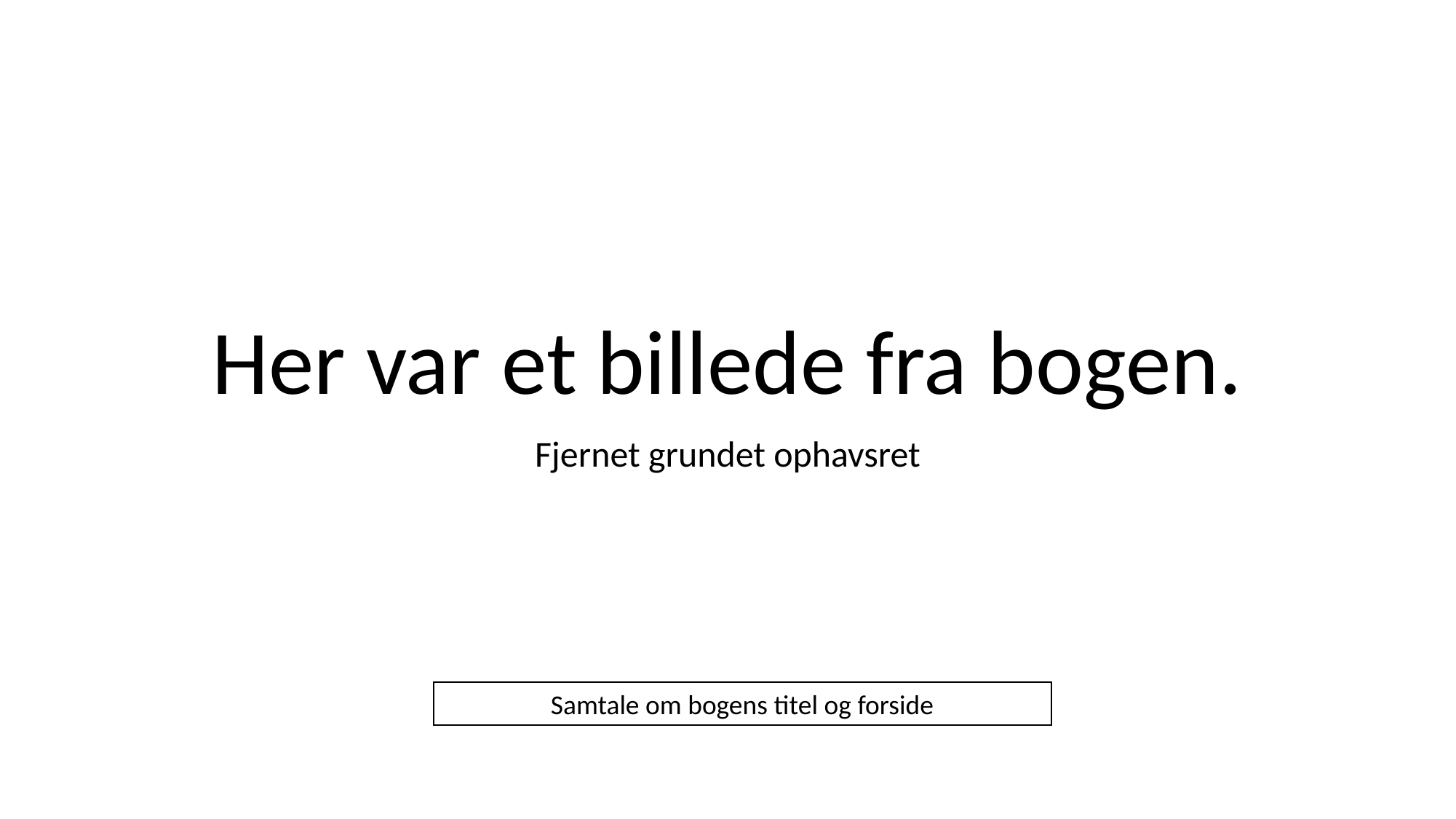

# Her var et billede fra bogen.
Fjernet grundet ophavsret
Samtale om bogens titel og forside